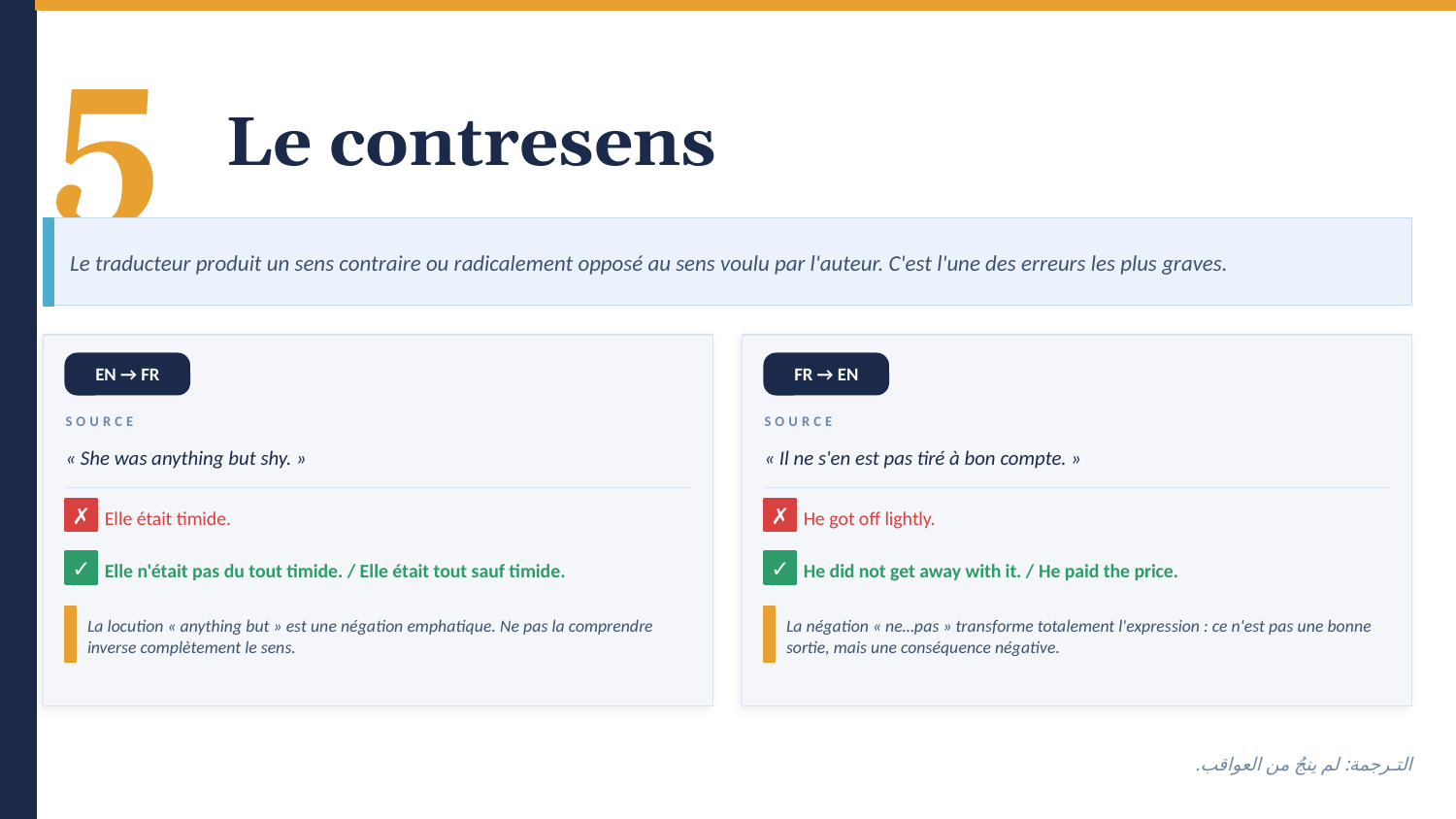

5
Le contresens

Le traducteur produit un sens contraire ou radicalement opposé au sens voulu par l'auteur. C'est l'une des erreurs les plus graves.

EN → FR

FR → EN
SOURCE
SOURCE
« She was anything but shy. »
« Il ne s'en est pas tiré à bon compte. »

Elle était timide.
He got off lightly.

✗

✗
Elle n'était pas du tout timide. / Elle était tout sauf timide.
He did not get away with it. / He paid the price.

✓

✓
La locution « anything but » est une négation emphatique. Ne pas la comprendre inverse complètement le sens.
La négation « ne…pas » transforme totalement l'expression : ce n'est pas une bonne sortie, mais une conséquence négative.

التـرجمة: لم ينجُ من العواقب.